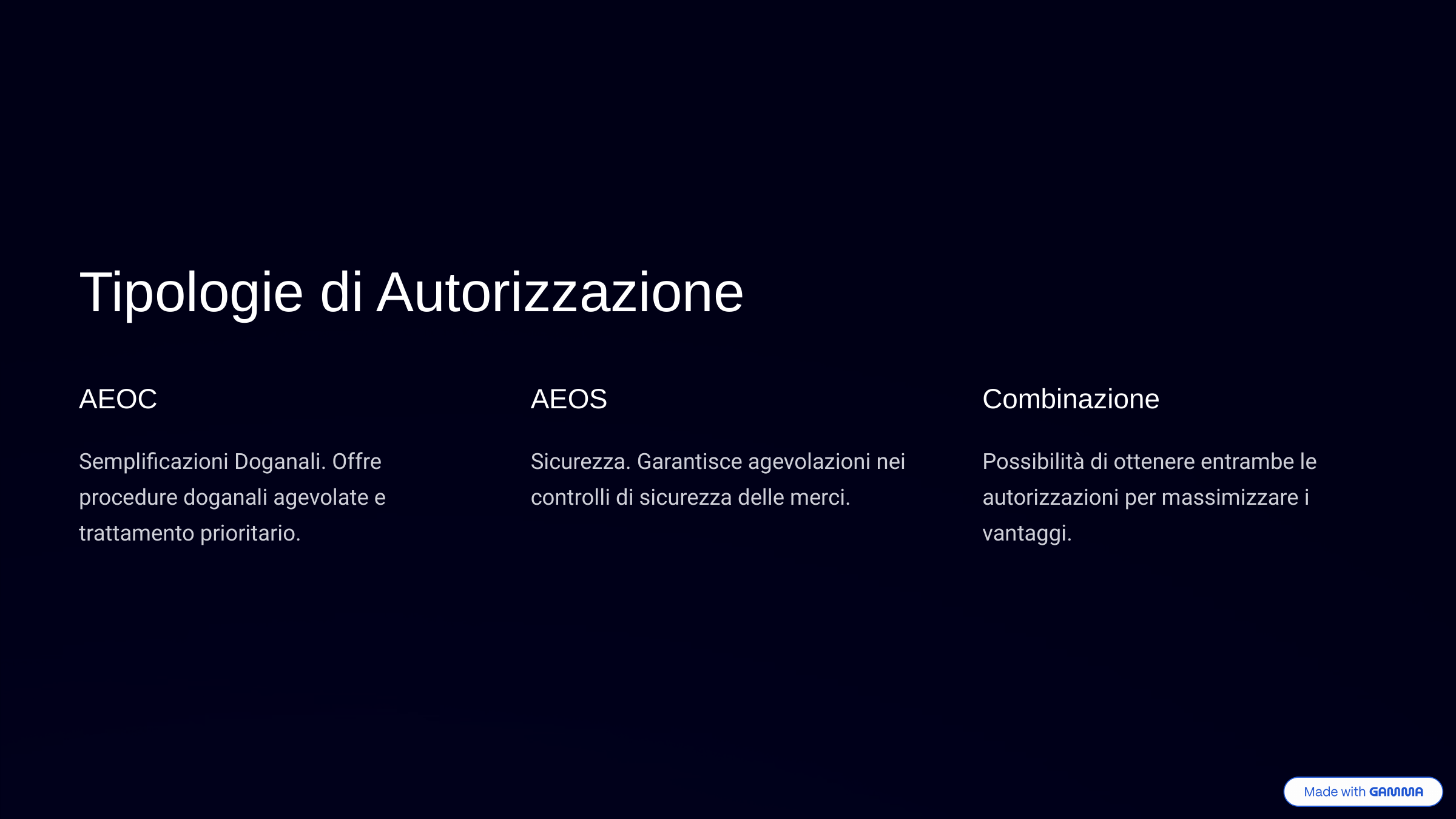

Tipologie di Autorizzazione
AEOC
AEOS
Combinazione
Semplificazioni Doganali. Offre procedure doganali agevolate e trattamento prioritario.
Sicurezza. Garantisce agevolazioni nei controlli di sicurezza delle merci.
Possibilità di ottenere entrambe le autorizzazioni per massimizzare i vantaggi.